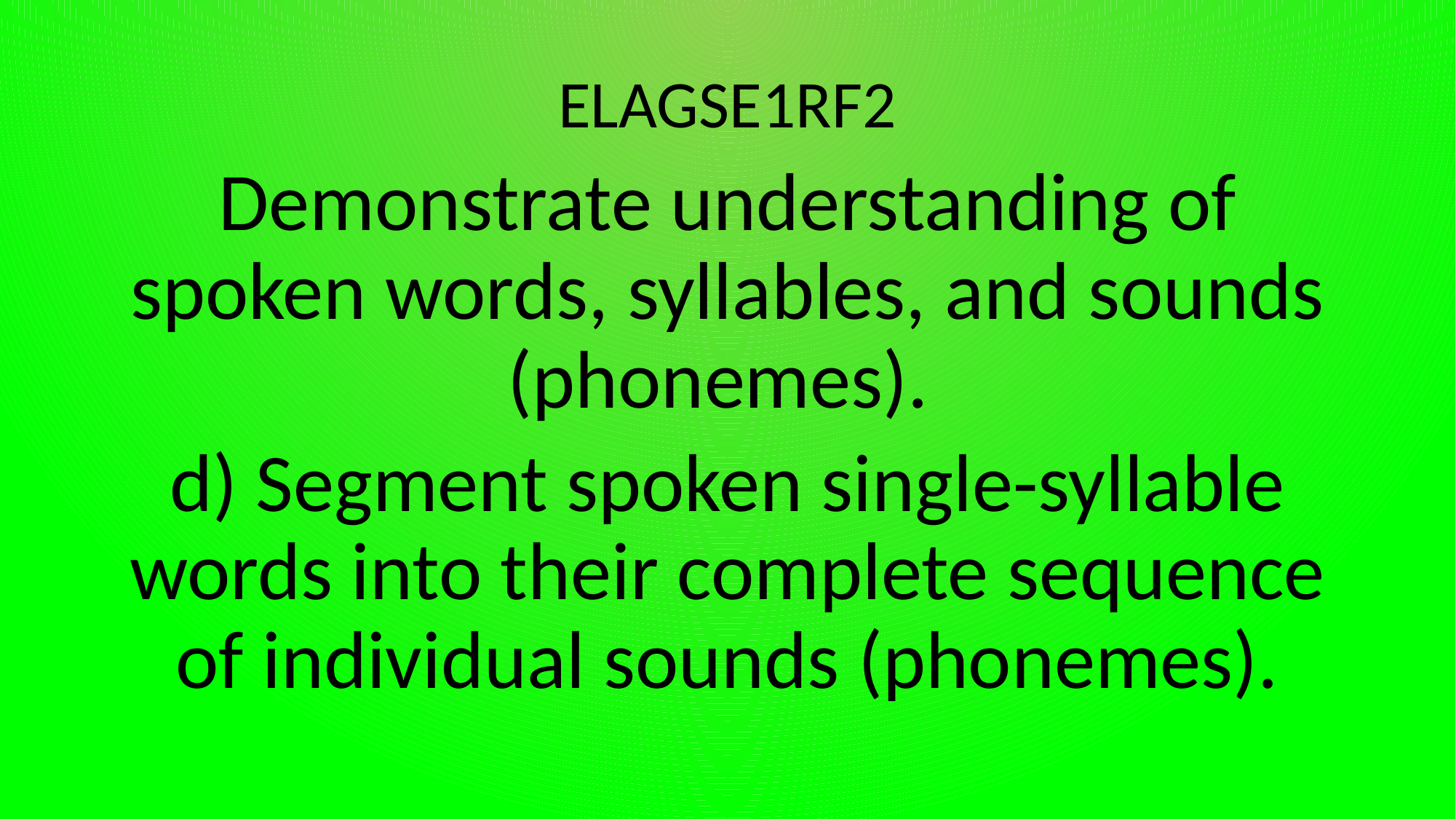

# ELAGSE1RF2
Demonstrate understanding of spoken words, syllables, and sounds (phonemes).
d) Segment spoken single-syllable words into their complete sequence of individual sounds (phonemes).